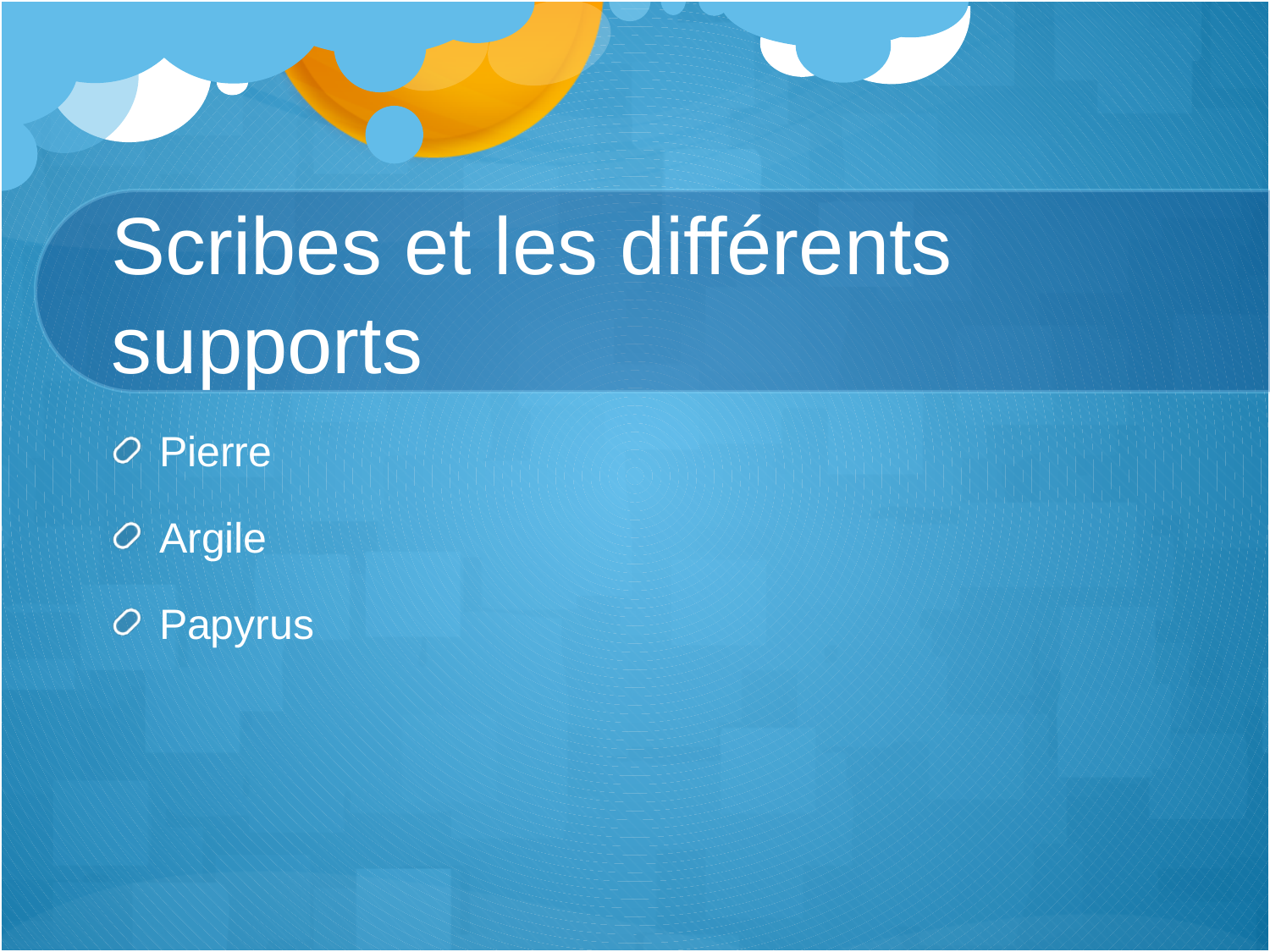

# Scribes et les différents supports
Pierre
Argile
Papyrus